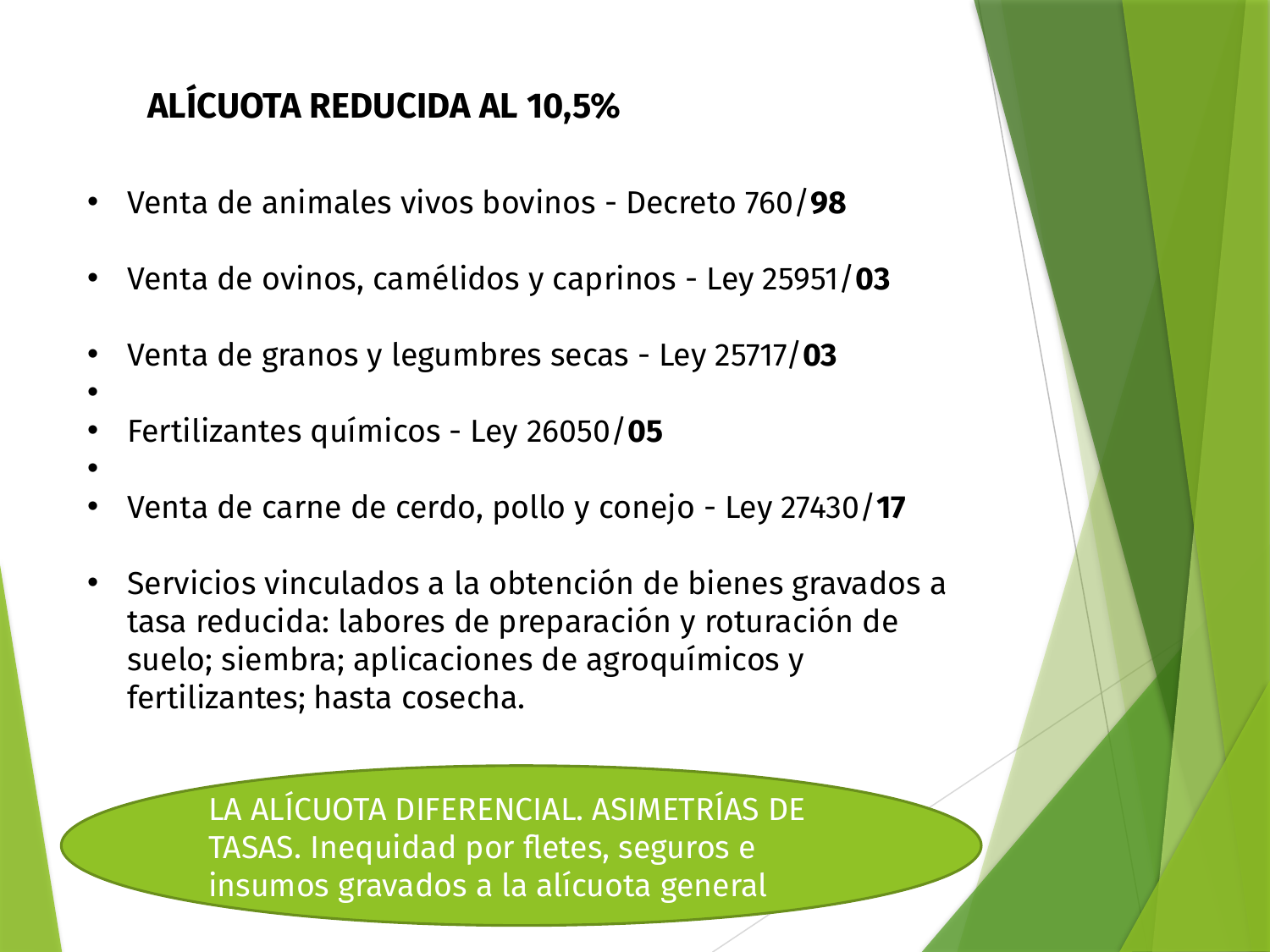

ALÍCUOTA REDUCIDA AL 10,5%
Venta de animales vivos bovinos - Decreto 760/98

Venta de ovinos, camélidos y caprinos - Ley 25951/03

Venta de granos y legumbres secas - Ley 25717/03

Fertilizantes químicos - Ley 26050/05

Venta de carne de cerdo, pollo y conejo - Ley 27430/17

Servicios vinculados a la obtención de bienes gravados a tasa reducida: labores de preparación y roturación de suelo; siembra; aplicaciones de agroquímicos y fertilizantes; hasta cosecha.

LA ALÍCUOTA DIFERENCIAL. ASIMETRÍAS DE TASAS. Inequidad por fletes, seguros e insumos gravados a la alícuota general